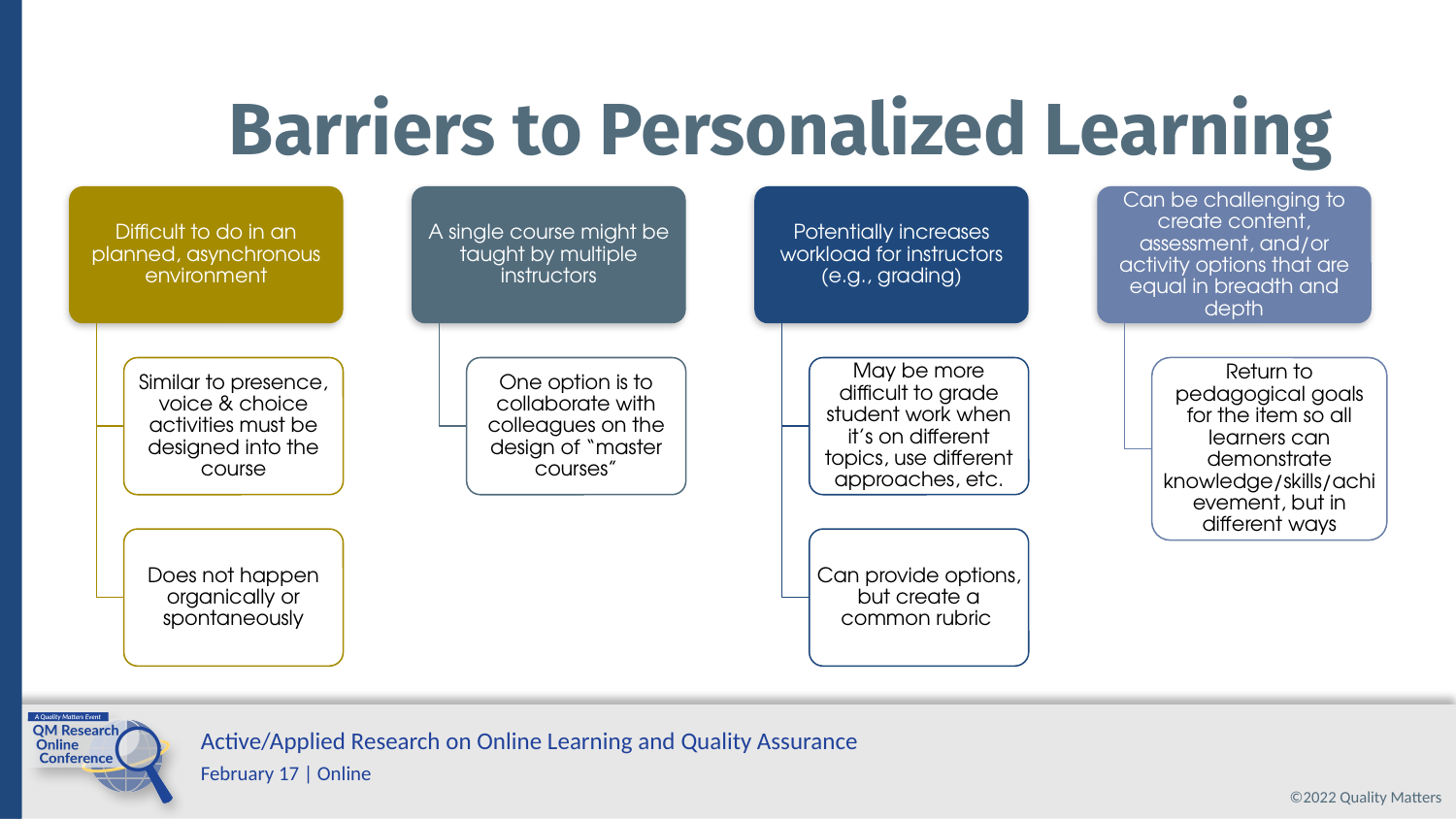

# Barriers to Personalized Learning

Difficult to do in an planned, asynchronous environment
A single course might be taught by multiple instructors
Potentially increases workload for instructors (e.g., grading)
Can be challenging to create content, assessment, and/or activity options that are equal in breadth and depth

Similar to presence, voice & choice activities must be designed into the course
One option is to collaborate with colleagues on the design of “master courses”
May be more difficult to grade student work when it’s on different topics, use different approaches, etc.
Return to pedagogical goals for the item so all learners can demonstrate knowledge/skills/achievement, but in different ways

Does not happen organically or spontaneously
Can provide options, but create a common rubric
19